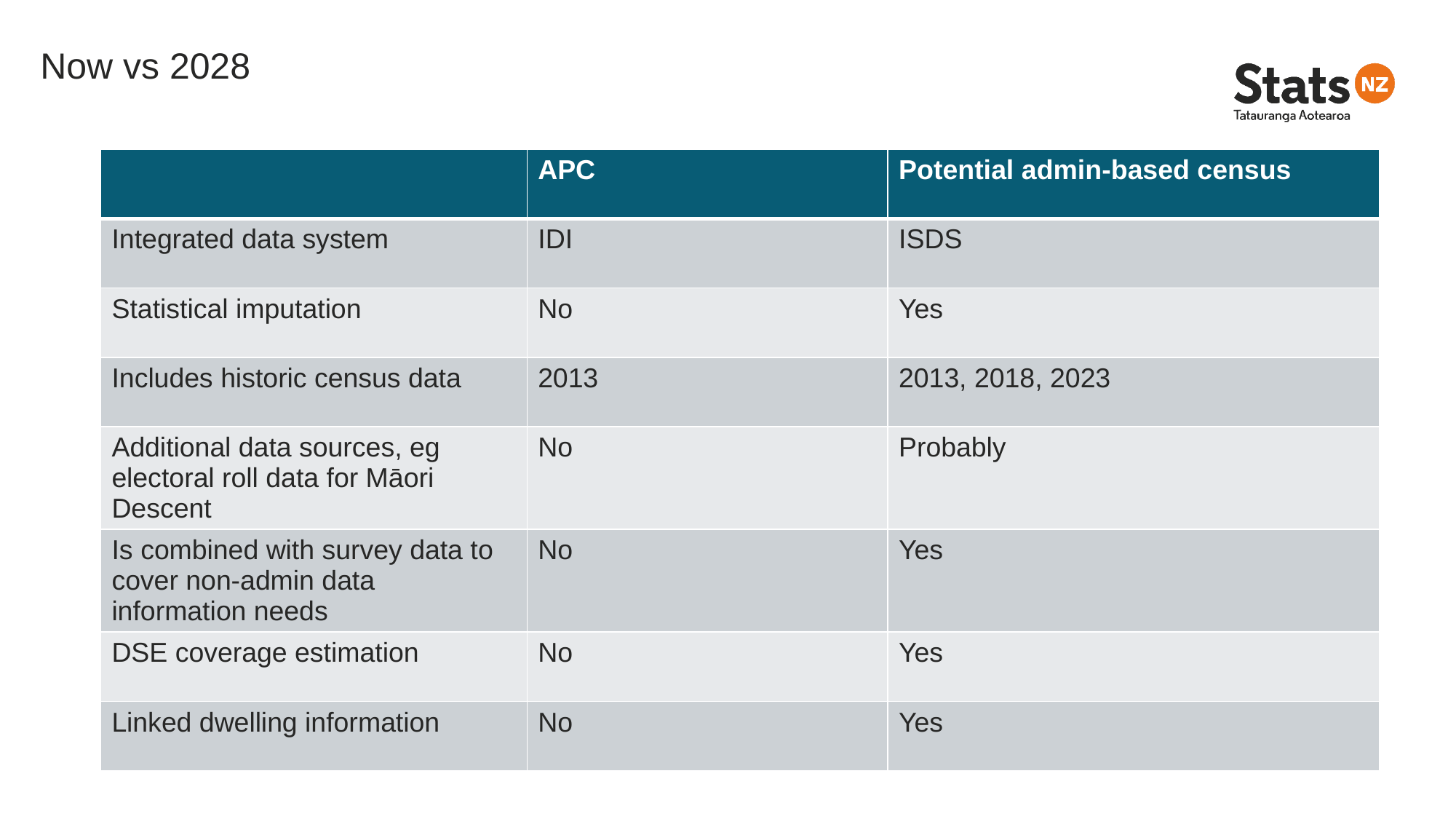

Now vs 2028
|  | APC | Potential admin-based census |
| --- | --- | --- |
| Integrated data system | IDI | ISDS |
| Statistical imputation | No | Yes |
| Includes historic census data | 2013 | 2013, 2018, 2023 |
| Additional data sources, eg electoral roll data for Māori Descent | No | Probably |
| Is combined with survey data to cover non-admin data information needs | No | Yes |
| DSE coverage estimation | No | Yes |
| Linked dwelling information | No | Yes |